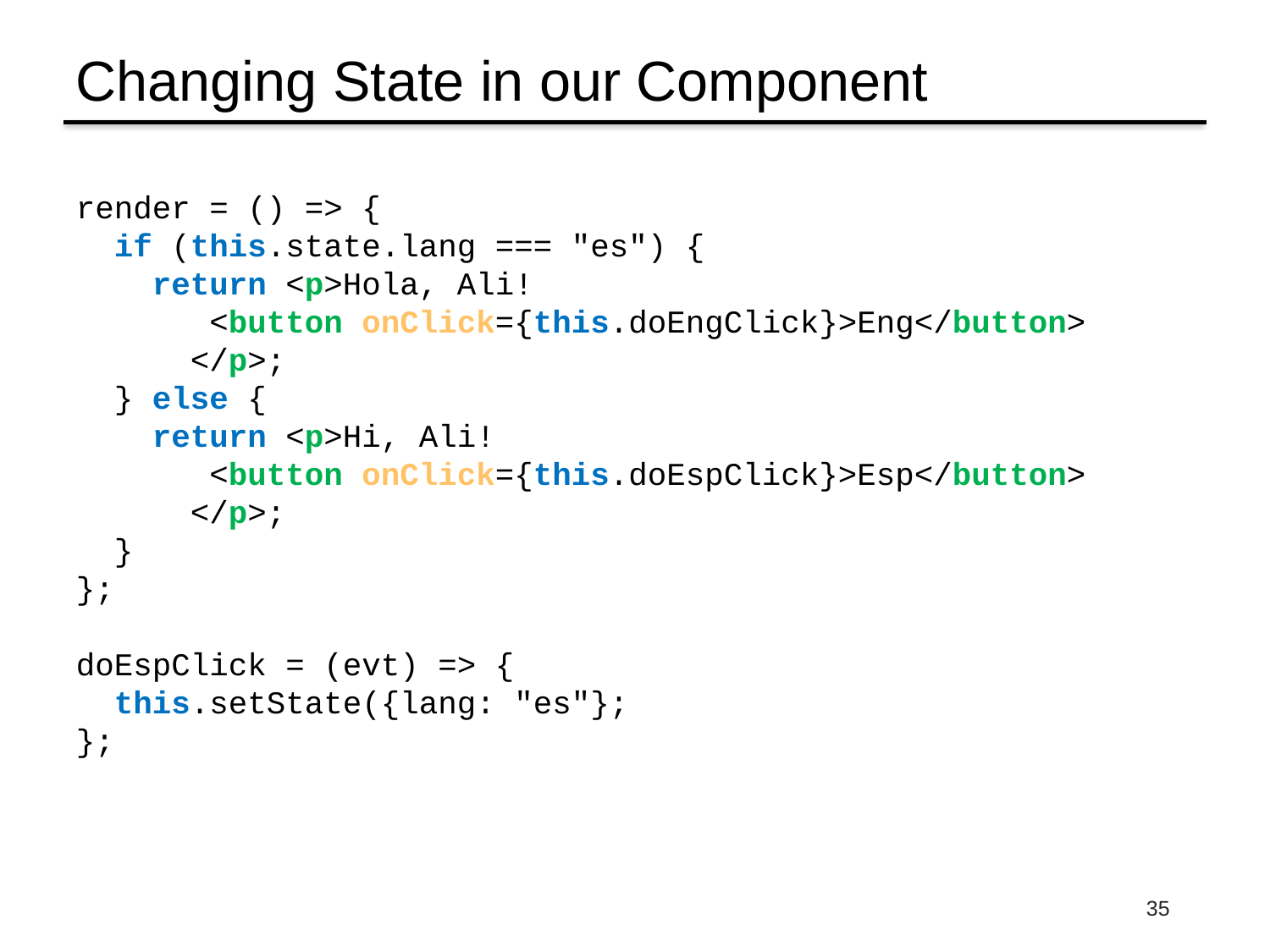

# Changing State in our Component
render = () => {
  if (this.state.lang === "es") {
    return <p>Hola, Ali!
       <button onClick={this.doEngClick}>Eng</button>
      </p>;
  } else {
    return <p>Hi, Ali!
       <button onClick={this.doEspClick}>Esp</button>
      </p>;
  }
};

doEspClick = (evt) => {
  this.setState({lang: "es"};
};
35